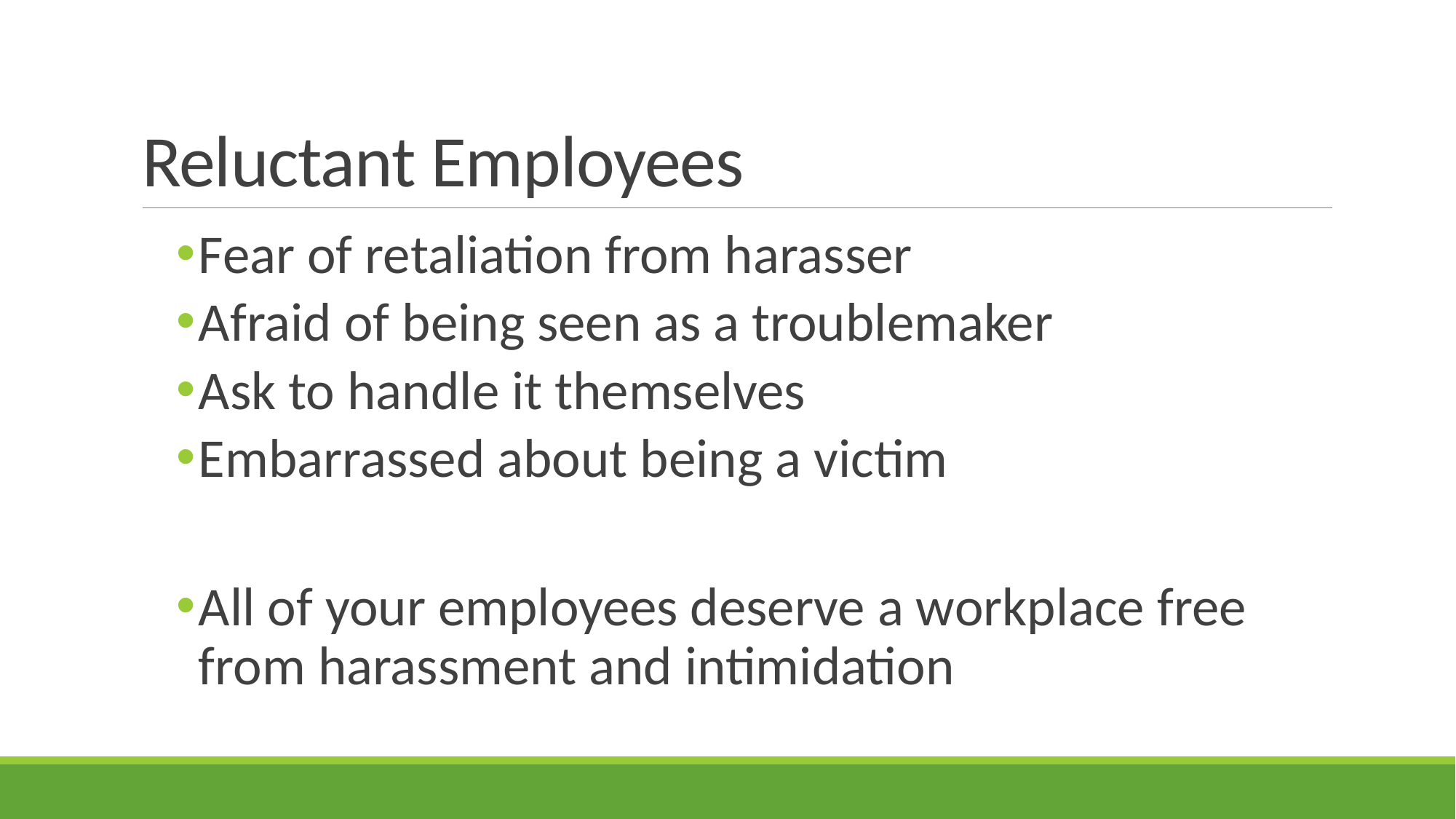

# Reluctant Employees
Fear of retaliation from harasser
Afraid of being seen as a troublemaker
Ask to handle it themselves
Embarrassed about being a victim

All of your employees deserve a workplace free from harassment and intimidation